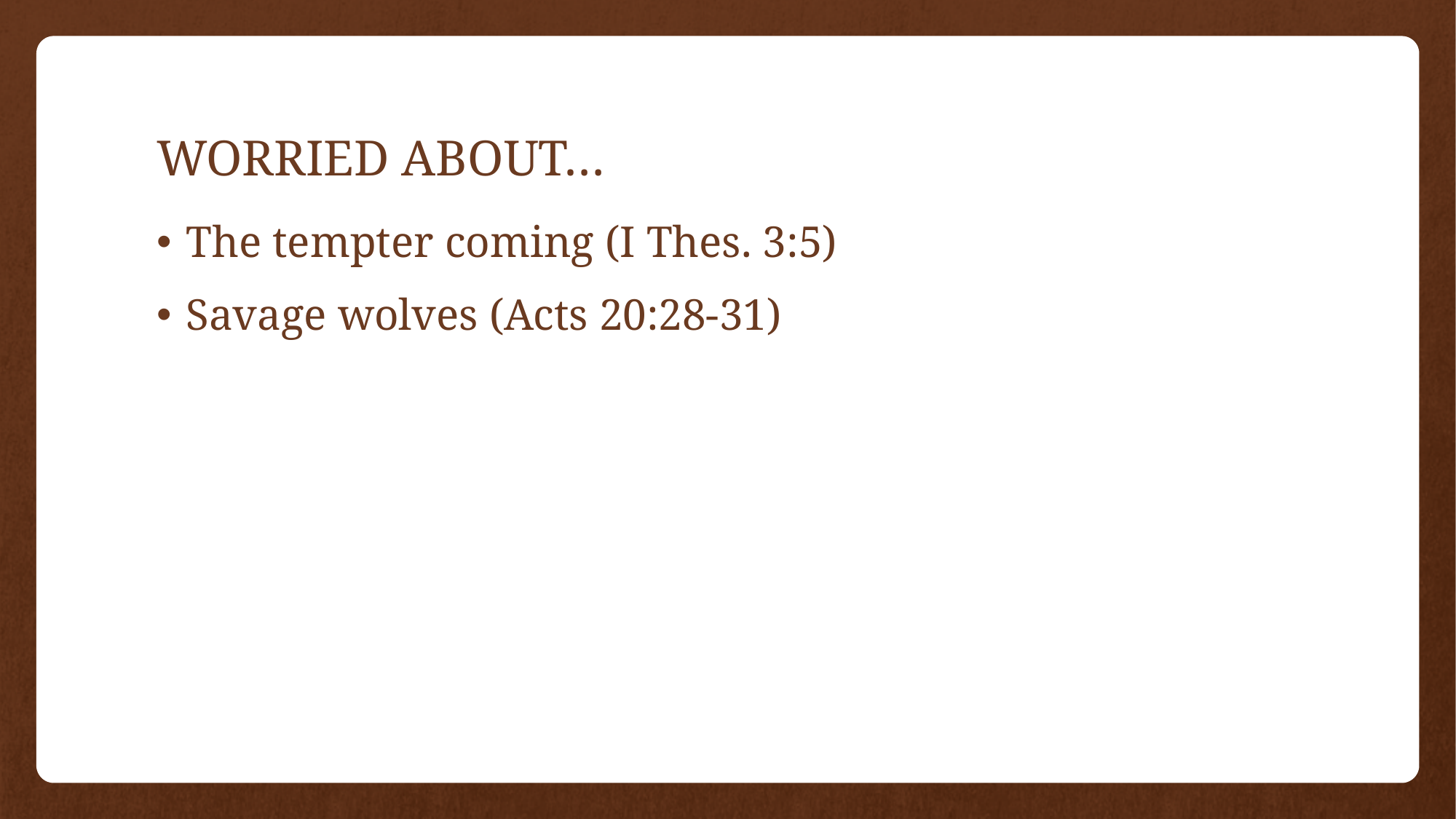

# WORRIED ABOUT…
The tempter coming (I Thes. 3:5)
Savage wolves (Acts 20:28-31)